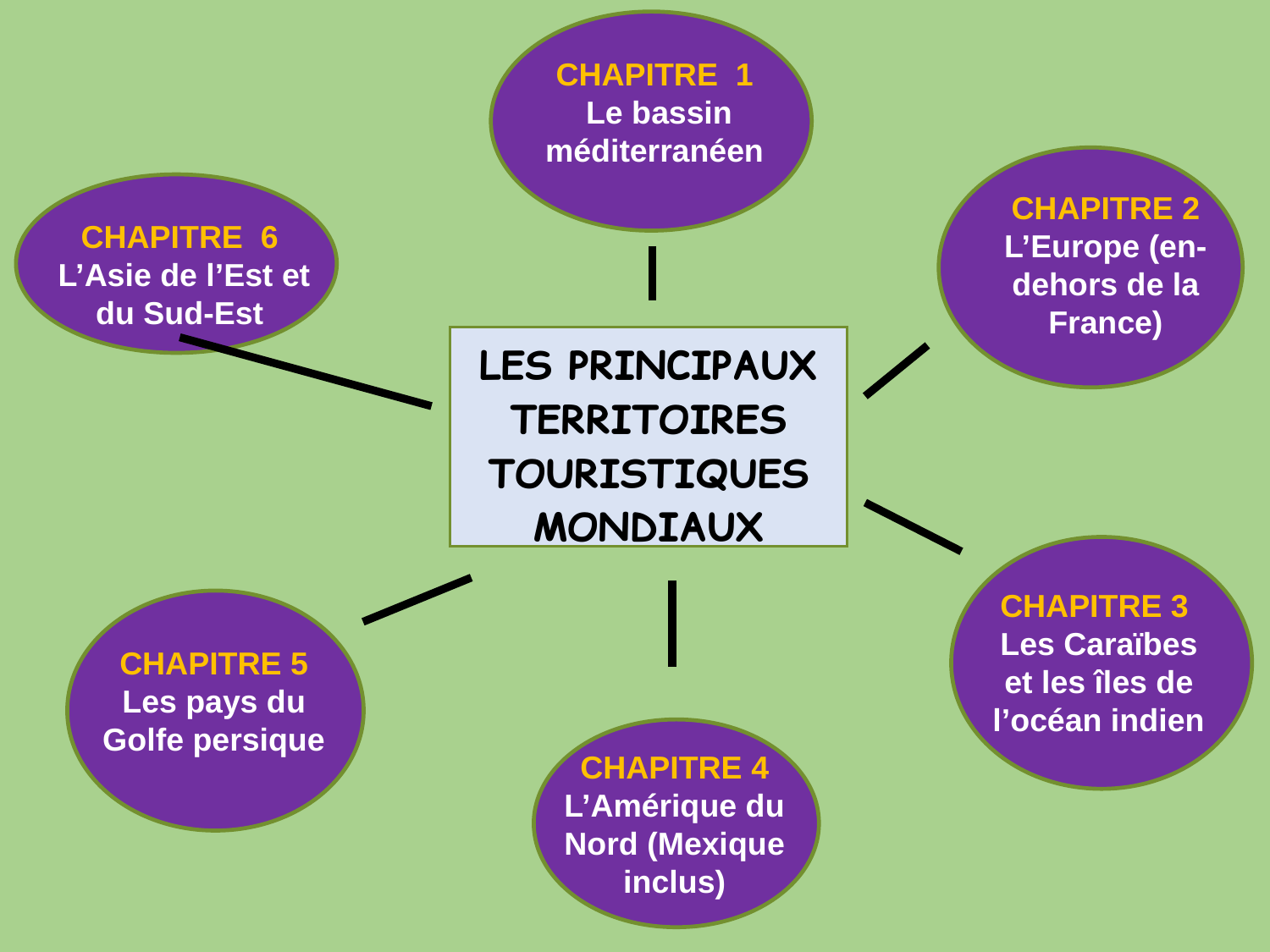

CHAPITRE  1
 Le bassin méditerranéen

CHAPITRE 2
L’Europe (en-dehors de la France)
CHAPITRE  6
 L’Asie de l’Est et du Sud-Est
LES PRINCIPAUX TERRITOIRES TOURISTIQUES MONDIAUX

CHAPITRE 3
Les Caraïbes et les îles de l’océan indien

CHAPITRE 5
Les pays du Golfe persique

CHAPITRE 4
L’Amérique du Nord (Mexique inclus)